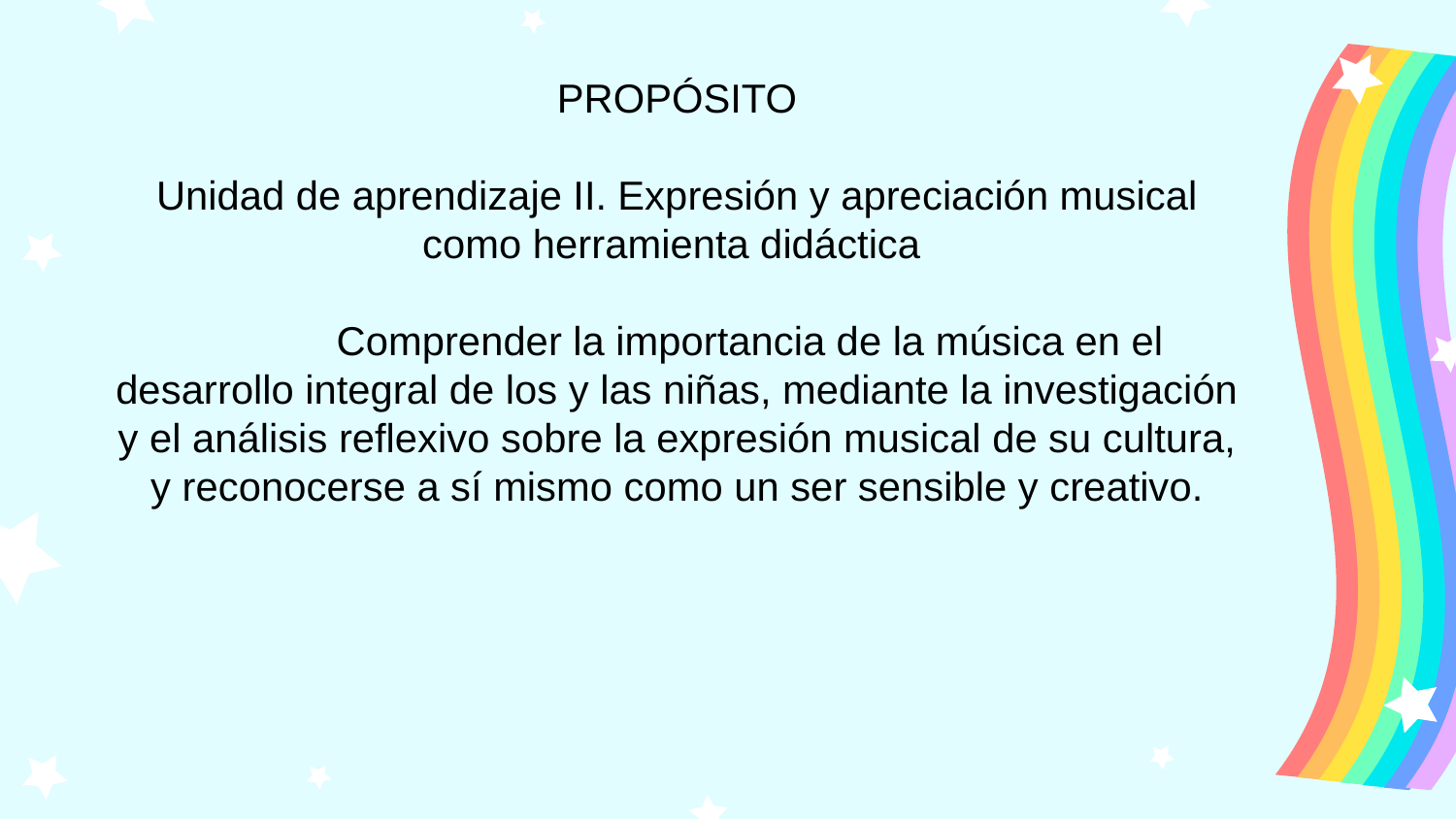

PROPÓSITO
Unidad de aprendizaje II. Expresión y apreciación musical como herramienta didáctica
	Comprender la importancia de la música en el desarrollo integral de los y las niñas, mediante la investigación y el análisis reflexivo sobre la expresión musical de su cultura, y reconocerse a sí mismo como un ser sensible y creativo.